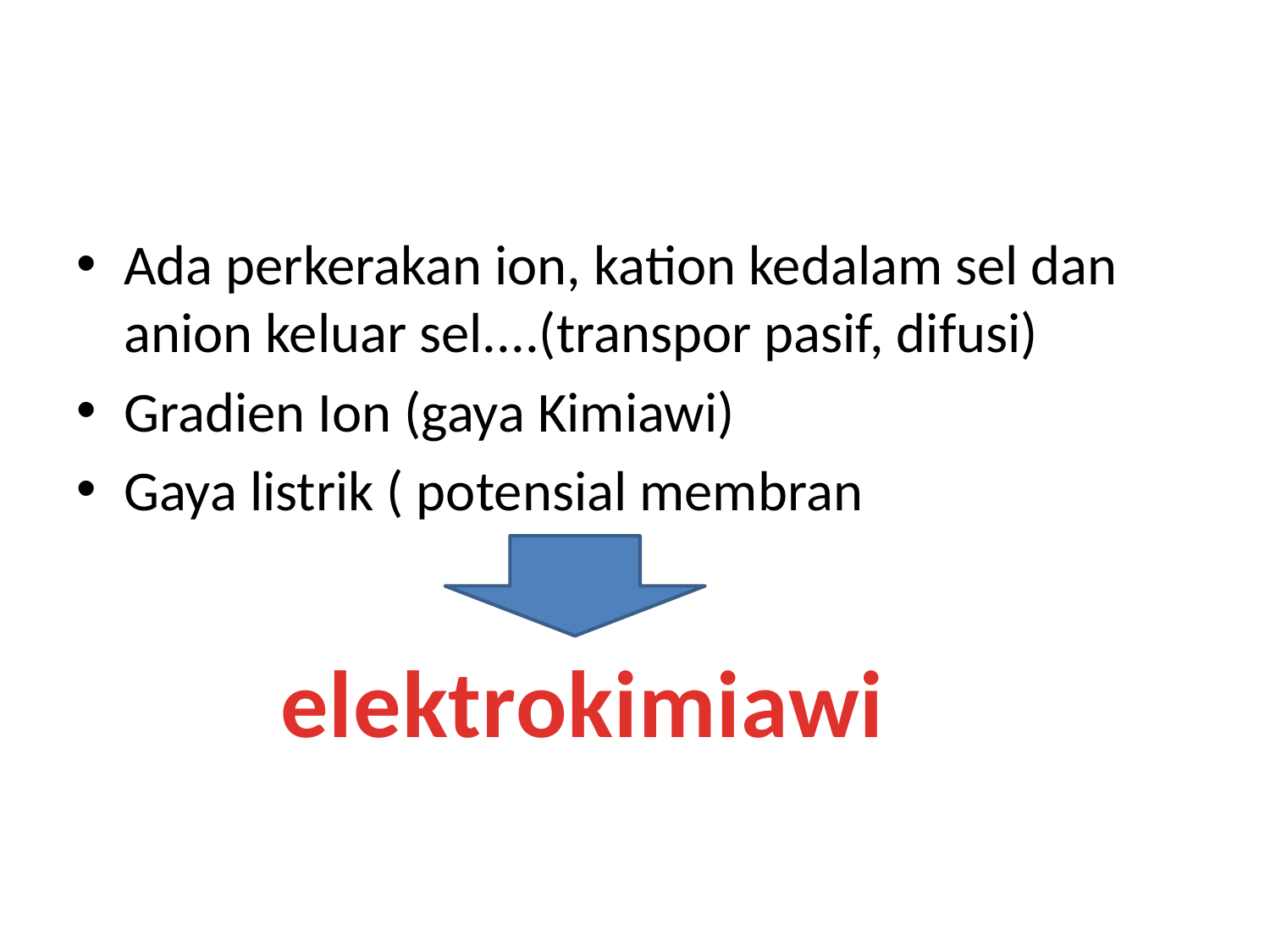

#
Ada perkerakan ion, kation kedalam sel dan anion keluar sel....(transpor pasif, difusi)
Gradien Ion (gaya Kimiawi)
Gaya listrik ( potensial membran

elektrokimiawi